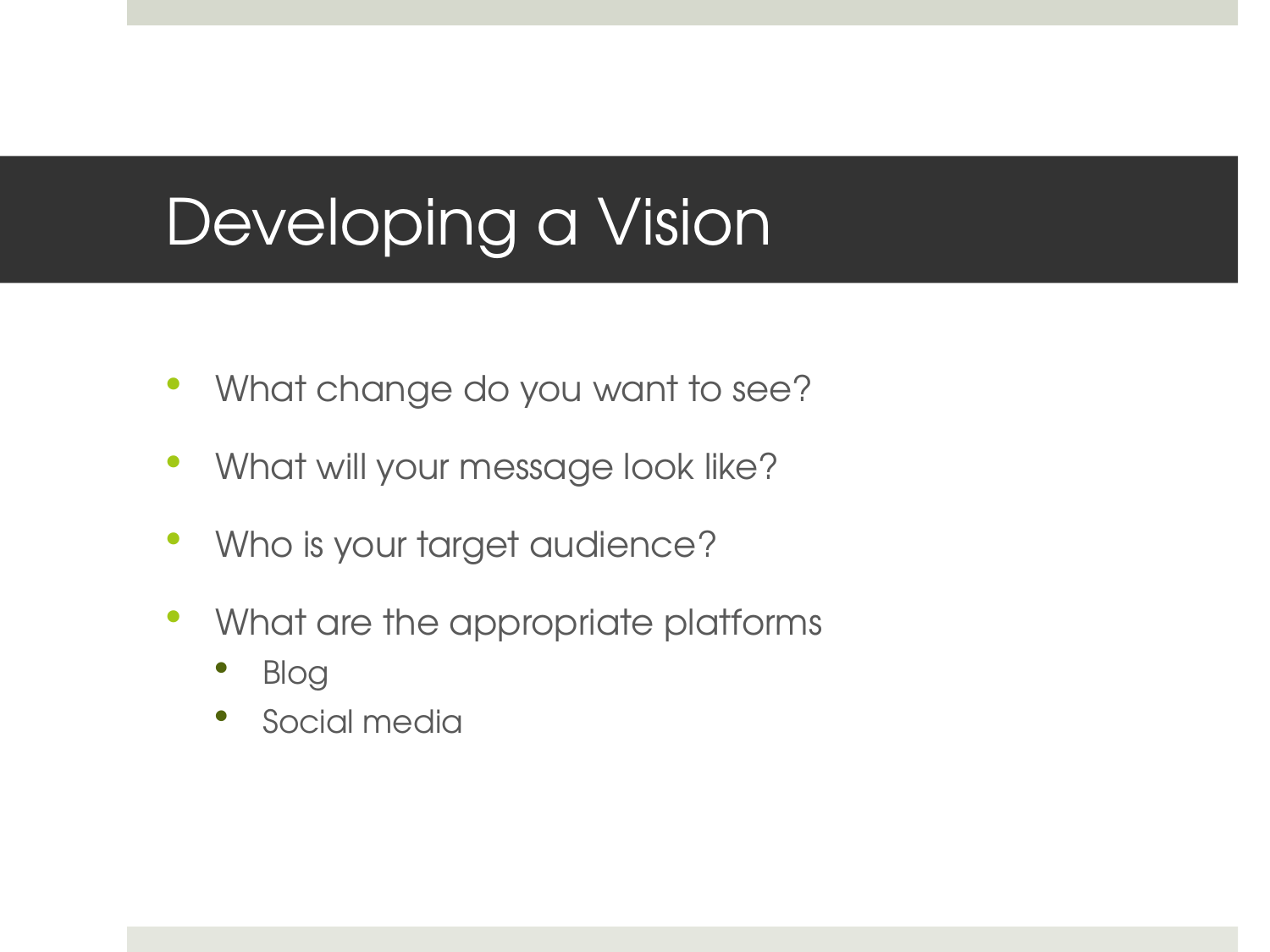

# Developing a Vision
What change do you want to see?
What will your message look like?
Who is your target audience?
What are the appropriate platforms
Blog
Social media